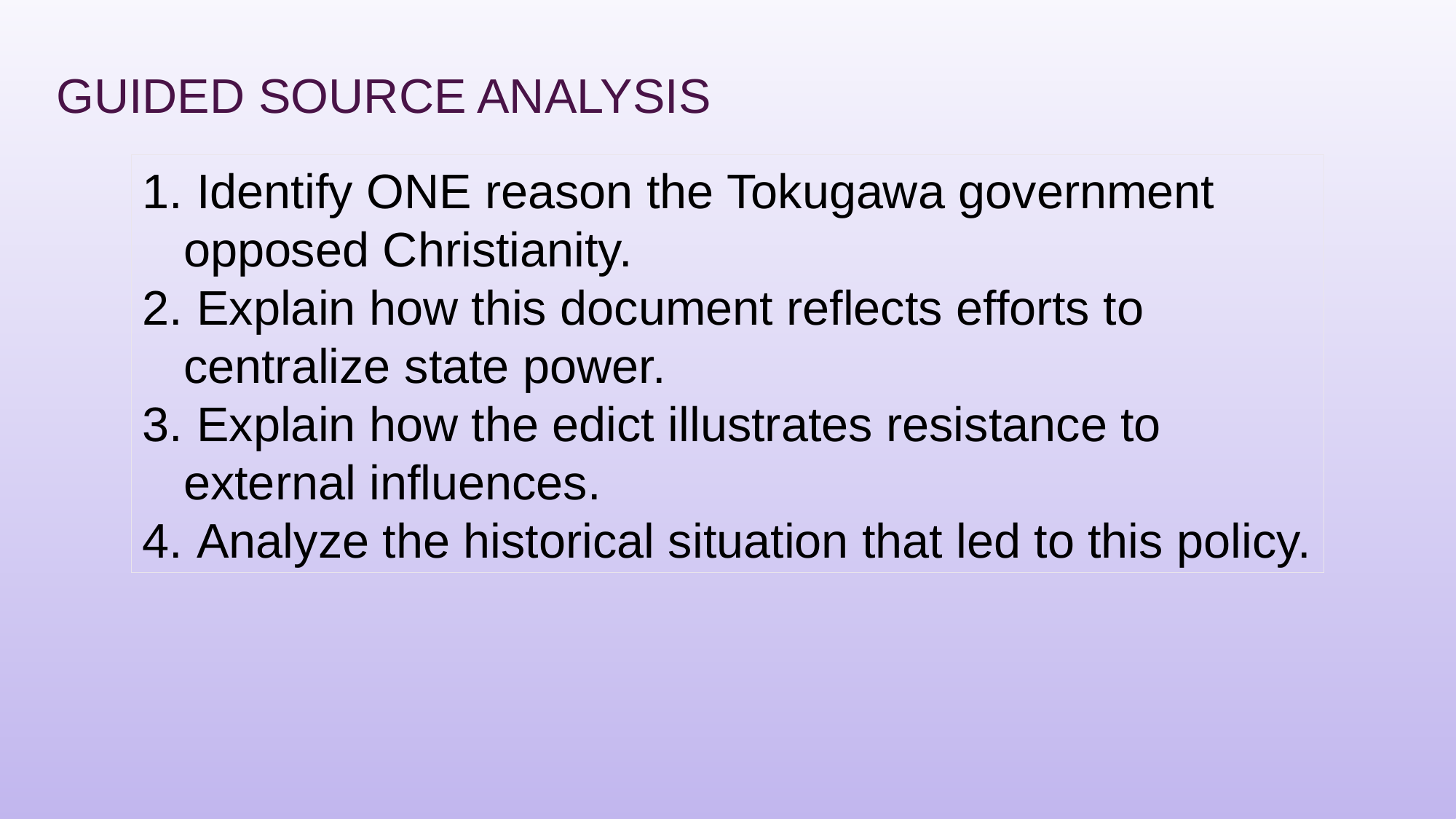

# Guided Source Analysis
 Identify ONE reason the Tokugawa government opposed Christianity.
 Explain how this document reflects efforts to centralize state power.
 Explain how the edict illustrates resistance to external influences.
 Analyze the historical situation that led to this policy.